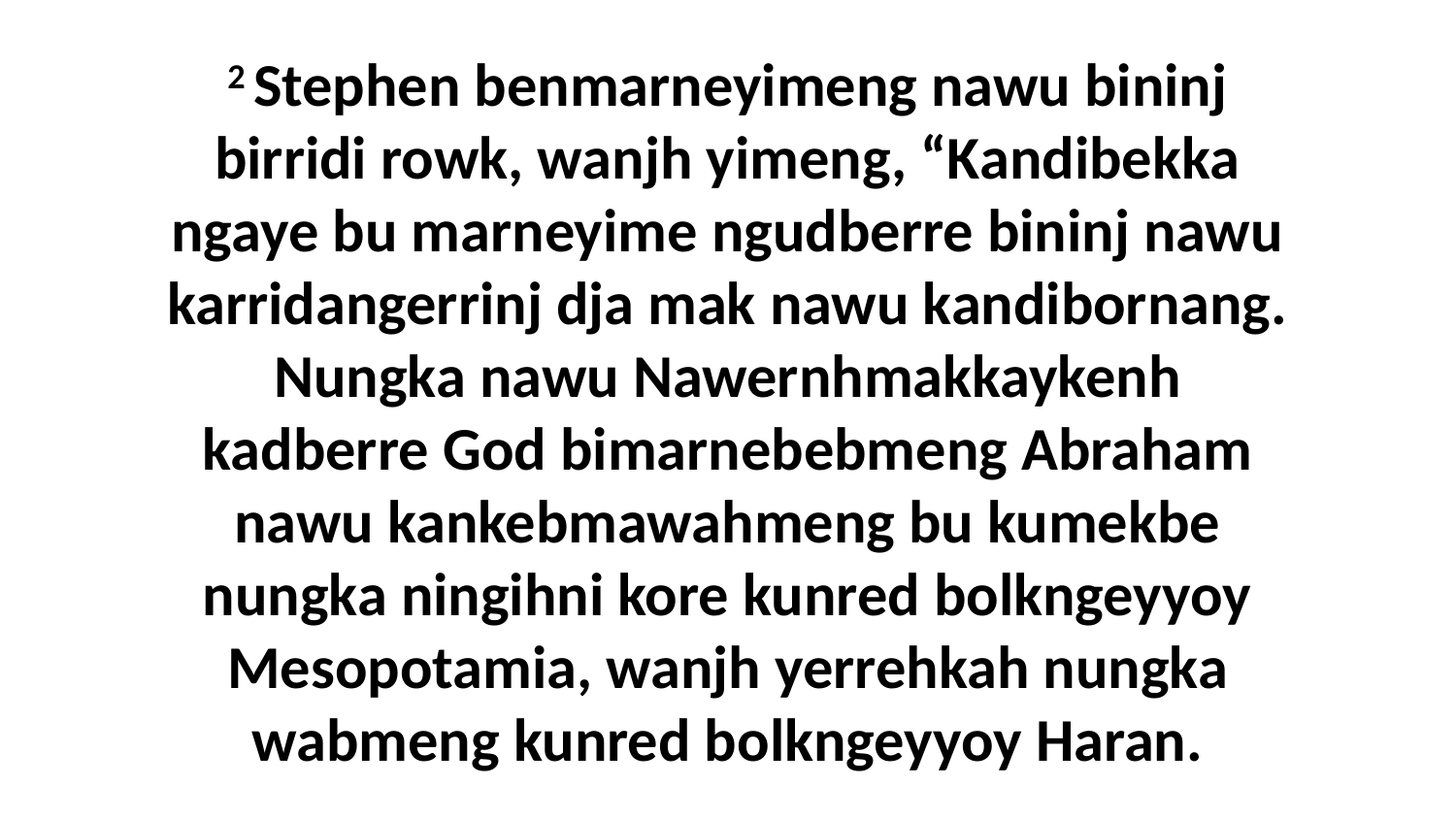

2 Stephen benmarneyimeng nawu bininj birridi rowk, wanjh yimeng, “Kandibekka ngaye bu marneyime ngudberre bininj nawu karridangerrinj dja mak nawu kandibornang. Nungka nawu Nawernhmakkaykenh kadberre God bimarnebebmeng Abraham nawu kankebmawahmeng bu kumekbe nungka ningihni kore kunred bolkngeyyoy Mesopotamia, wanjh yerrehkah nungka wabmeng kunred bolkngeyyoy Haran.